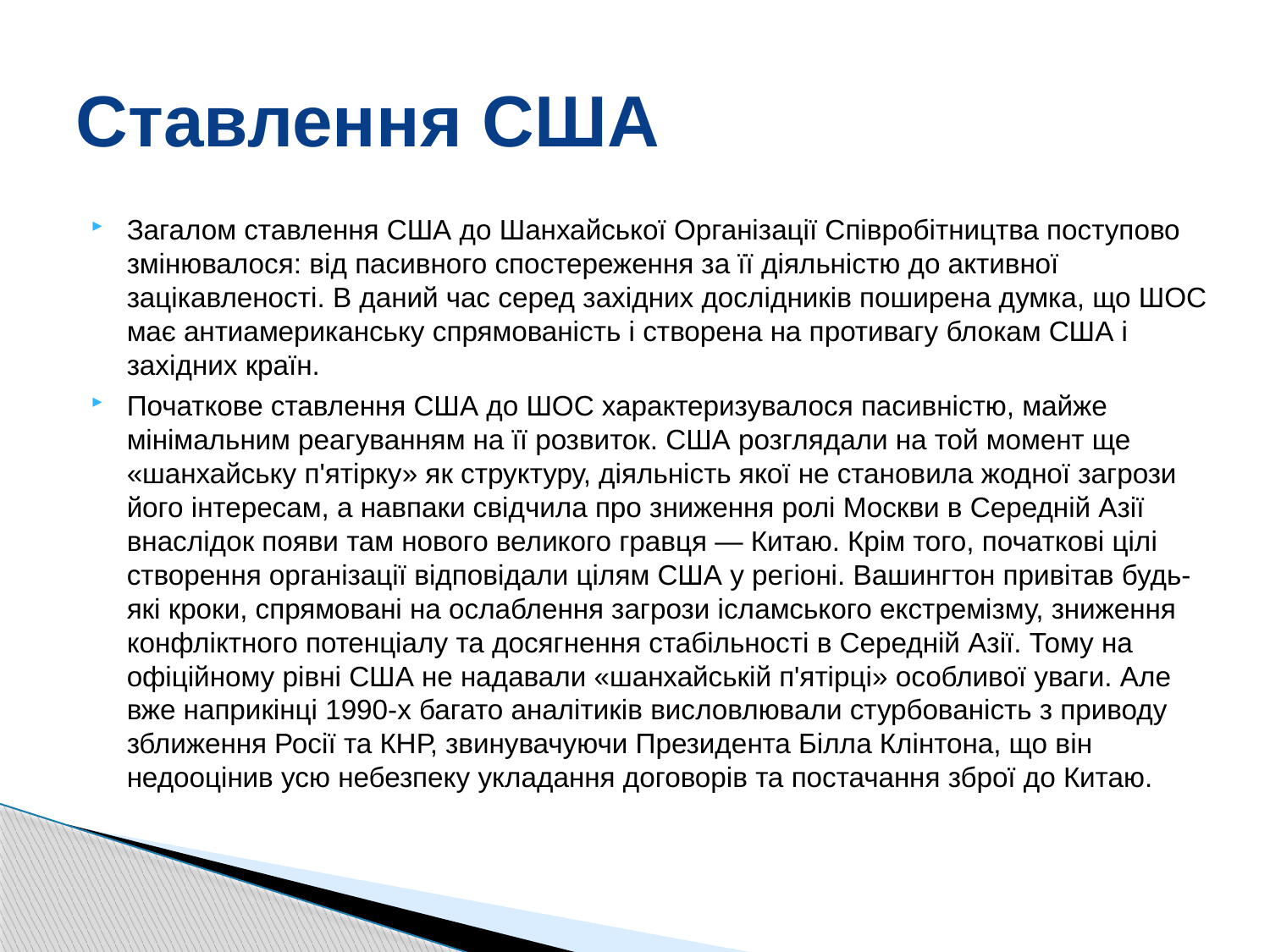

# Ставлення США
Загалом ставлення США до Шанхайської Організації Співробітництва поступово змінювалося: від пасивного спостереження за її діяльністю до активної зацікавленості. В даний час серед західних дослідників поширена думка, що ШОС має антиамериканську спрямованість і створена на противагу блокам США і західних країн.
Початкове ставлення США до ШОС характеризувалося пасивністю, майже мінімальним реагуванням на її розвиток. США розглядали на той момент ще «шанхайську п'ятірку» як структуру, діяльність якої не становила жодної загрози його інтересам, а навпаки свідчила про зниження ролі Москви в Середній Азії внаслідок появи там нового великого гравця — Китаю. Крім того, початкові цілі створення організації відповідали цілям США у регіоні. Вашингтон привітав будь-які кроки, спрямовані на ослаблення загрози ісламського екстремізму, зниження конфліктного потенціалу та досягнення стабільності в Середній Азії. Тому на офіційному рівні США не надавали «шанхайській п'ятірці» особливої уваги. Але вже наприкінці 1990-х багато аналітиків висловлювали стурбованість з приводу зближення Росії та КНР, звинувачуючи Президента Білла Клінтона, що він недооцінив усю небезпеку укладання договорів та постачання зброї до Китаю.